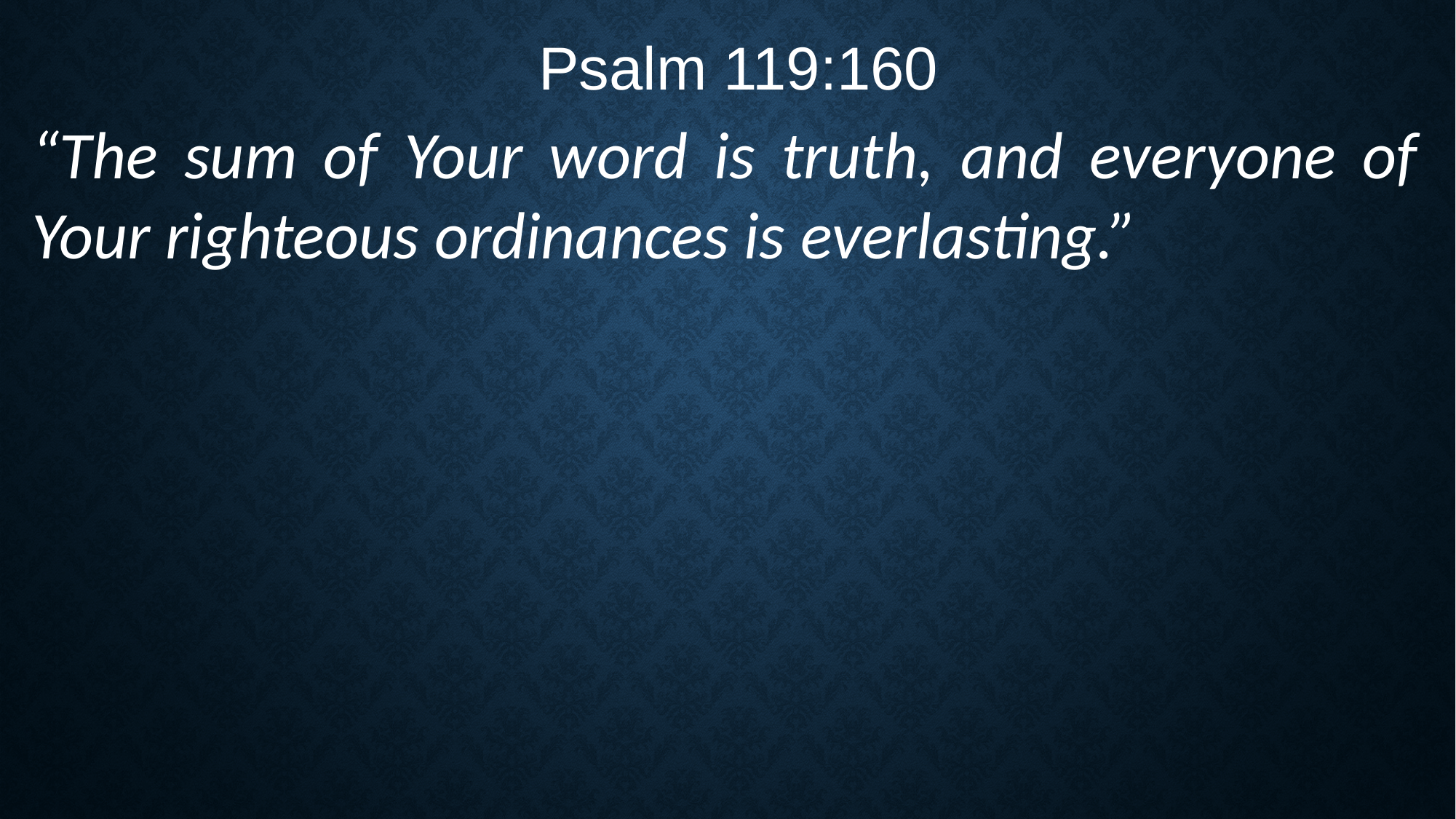

Psalm 119:160
“The sum of Your word is truth, and everyone of Your righteous ordinances is everlasting.”